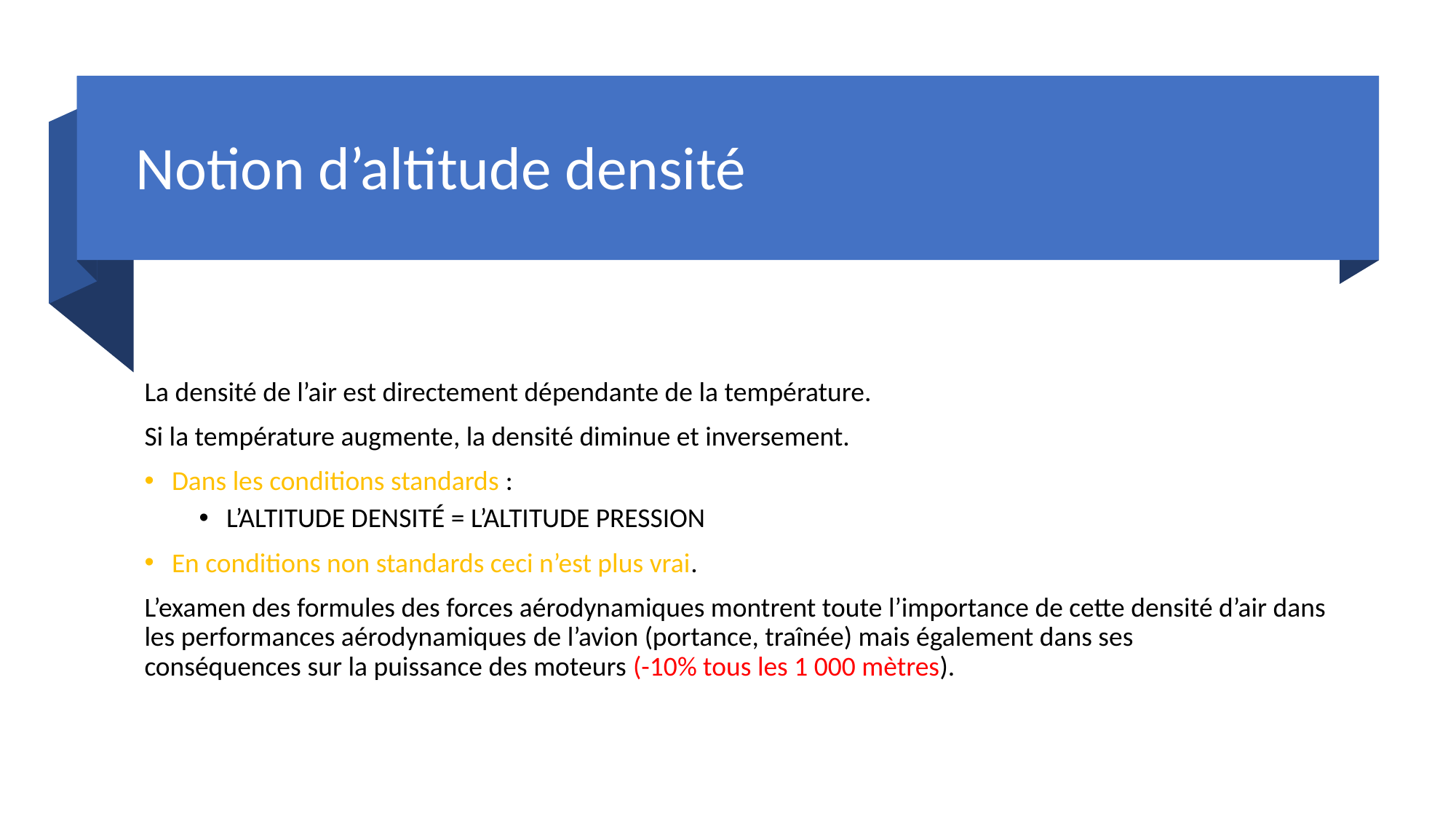

# Notion d’altitude densité
La densité de l’air est directement dépendante de la température.
Si la température augmente, la densité diminue et inversement.
Dans les conditions standards :
L’ALTITUDE DENSITÉ = L’ALTITUDE PRESSION
En conditions non standards ceci n’est plus vrai.
L’examen des formules des forces aérodynamiques montrent toute l’importance de cette densité d’air dans les performances aérodynamiques de l’avion (portance, traînée) mais également dans ses conséquences sur la puissance des moteurs (-10% tous les 1 000 mètres).